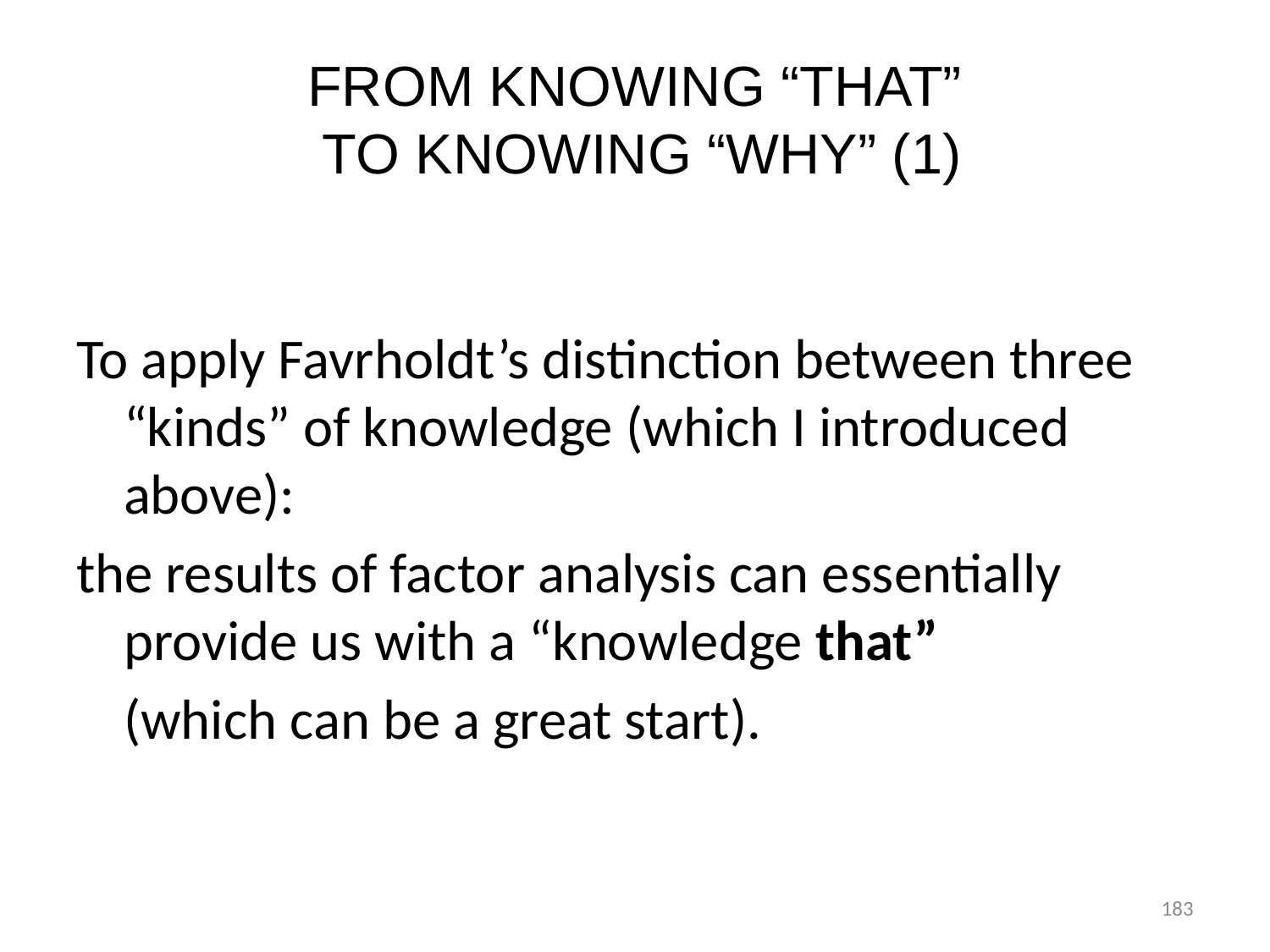

# FROM KNOWING “THAT” TO KNOWING “WHY” (1)
To apply Favrholdt’s distinction between three “kinds” of knowledge (which I introduced above):
the results of factor analysis can essentially provide us with a “knowledge that”
(which can be a great start).
183